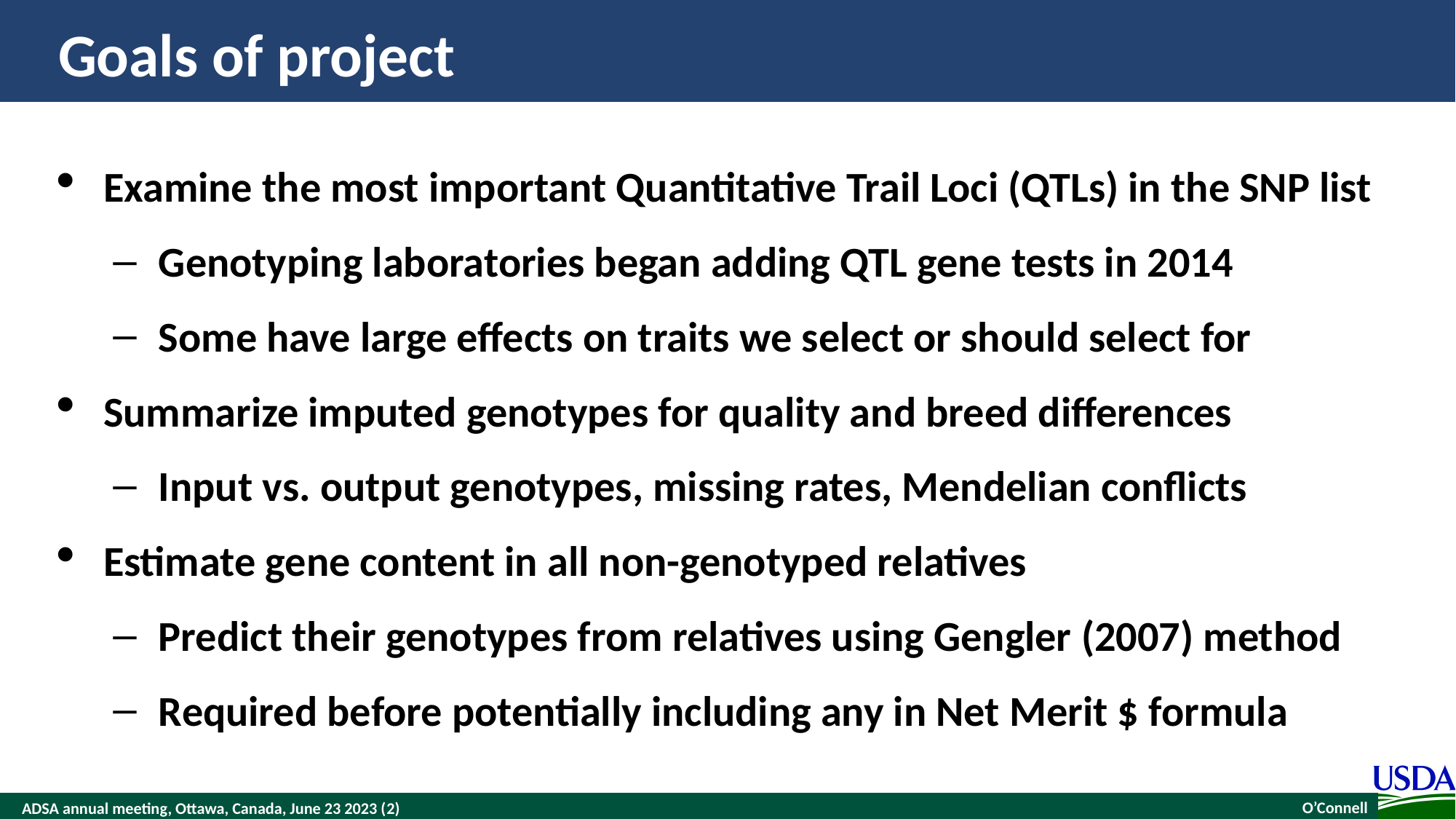

# Goals of project
Examine the most important Quantitative Trail Loci (QTLs) in the SNP list
Genotyping laboratories began adding QTL gene tests in 2014
Some have large effects on traits we select or should select for
Summarize imputed genotypes for quality and breed differences
Input vs. output genotypes, missing rates, Mendelian conflicts
Estimate gene content in all non-genotyped relatives
Predict their genotypes from relatives using Gengler (2007) method
Required before potentially including any in Net Merit $ formula